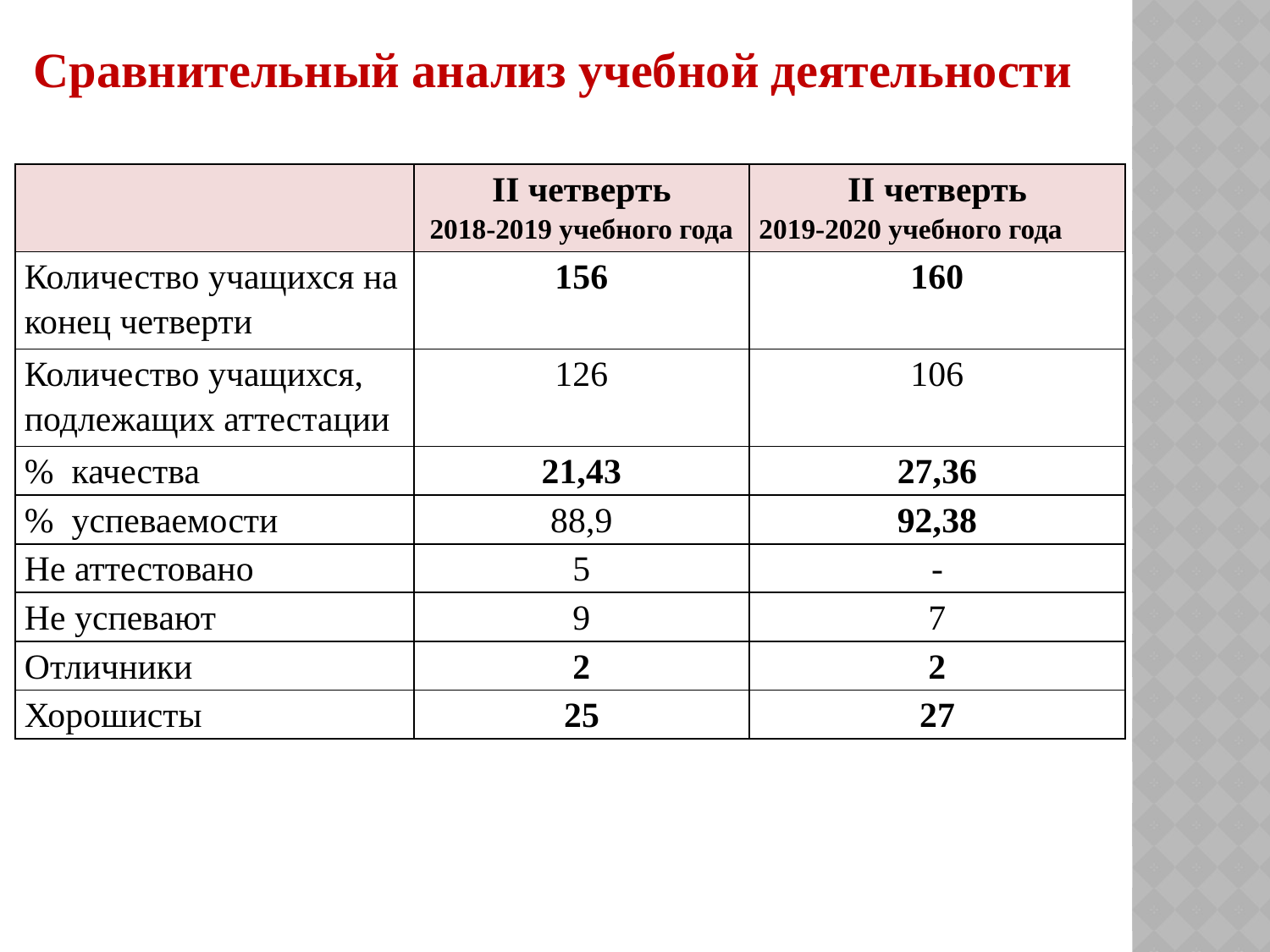

Сравнительный анализ учебной деятельности

|  | II четверть 2018-2019 учебного года | II четверть 2019-2020 учебного года |
| --- | --- | --- |
| Количество учащихся на конец четверти | 156 | 160 |
| Количество учащихся, подлежащих аттестации | 126 | 106 |
| % качества | 21,43 | 27,36 |
| % успеваемости | 88,9 | 92,38 |
| Не аттестовано | 5 | - |
| Не успевают | 9 | 7 |
| Отличники | 2 | 2 |
| Хорошисты | 25 | 27 |